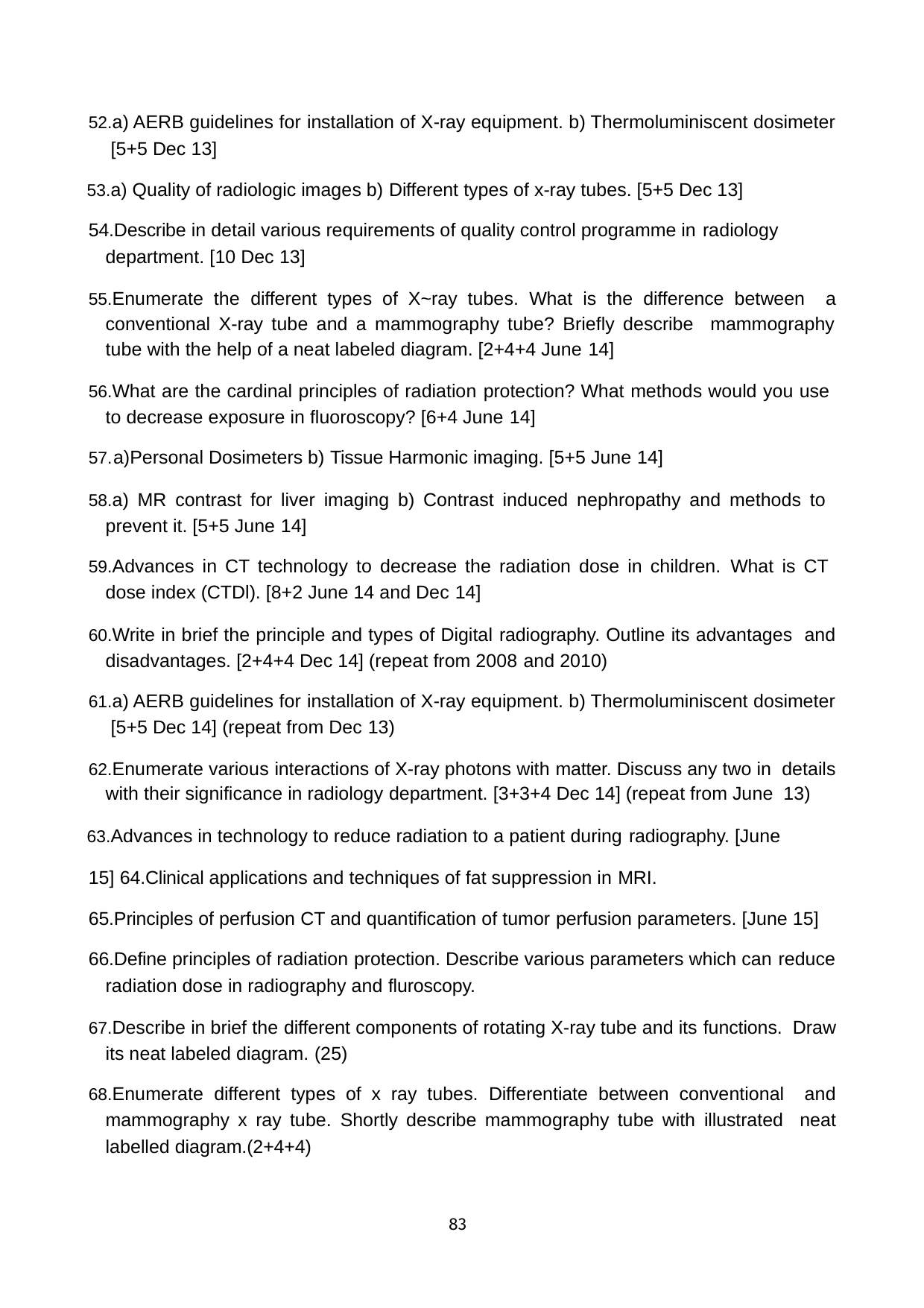

a) AERB guidelines for installation of X-ray equipment. b) Thermoluminiscent dosimeter  [5+5 Dec 13]
a) Quality of radiologic images b) Different types of x-ray tubes. [5+5 Dec 13]  54.Describe in detail various requirements of quality control programme in radiology
department. [10 Dec 13]
Enumerate the different types of X~ray tubes. What is the difference between  a conventional X-ray tube and a mammography tube? Briefly describe  mammography tube with the help of a neat labeled diagram. [2+4+4 June 14]
What are the cardinal principles of radiation protection? What methods would you use  to decrease exposure in fluoroscopy? [6+4 June 14]
a)Personal Dosimeters b) Tissue Harmonic imaging. [5+5 June 14]
a) MR contrast for liver imaging b) Contrast induced nephropathy and methods to  prevent it. [5+5 June 14]
Advances in CT technology to decrease the radiation dose in children. What is CT  dose index (CTDl). [8+2 June 14 and Dec 14]
Write in brief the principle and types of Digital radiography. Outline its advantages  and disadvantages. [2+4+4 Dec 14] (repeat from 2008 and 2010)
a) AERB guidelines for installation of X-ray equipment. b) Thermoluminiscent dosimeter  [5+5 Dec 14] (repeat from Dec 13)
Enumerate various interactions of X-ray photons with matter. Discuss any two in  details with their significance in radiology department. [3+3+4 Dec 14] (repeat from June  13)
Advances in technology to reduce radiation to a patient during radiography. [June  15] 64.Clinical applications and techniques of fat suppression in MRI.
65.Principles of perfusion CT and quantification of tumor perfusion parameters. [June 15]  66.Define principles of radiation protection. Describe various parameters which can reduce
radiation dose in radiography and fluroscopy.
Describe in brief the different components of rotating X-ray tube and its functions.  Draw its neat labeled diagram. (25)
Enumerate different types of x ray tubes. Differentiate between conventional  and mammography x ray tube. Shortly describe mammography tube with illustrated  neat labelled diagram.(2+4+4)
83